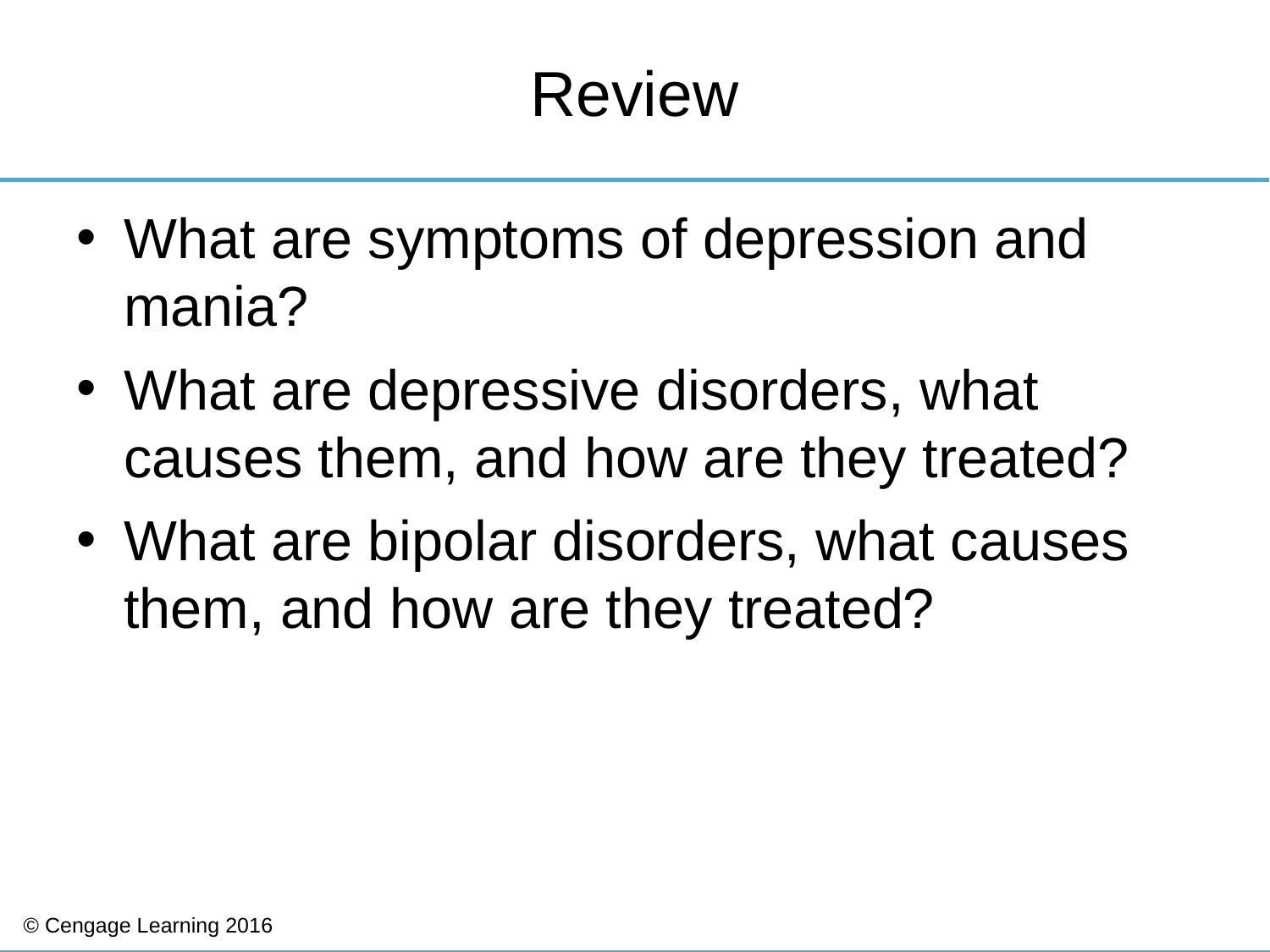

# Review
What are symptoms of depression and mania?
What are depressive disorders, what causes them, and how are they treated?
What are bipolar disorders, what causes them, and how are they treated?